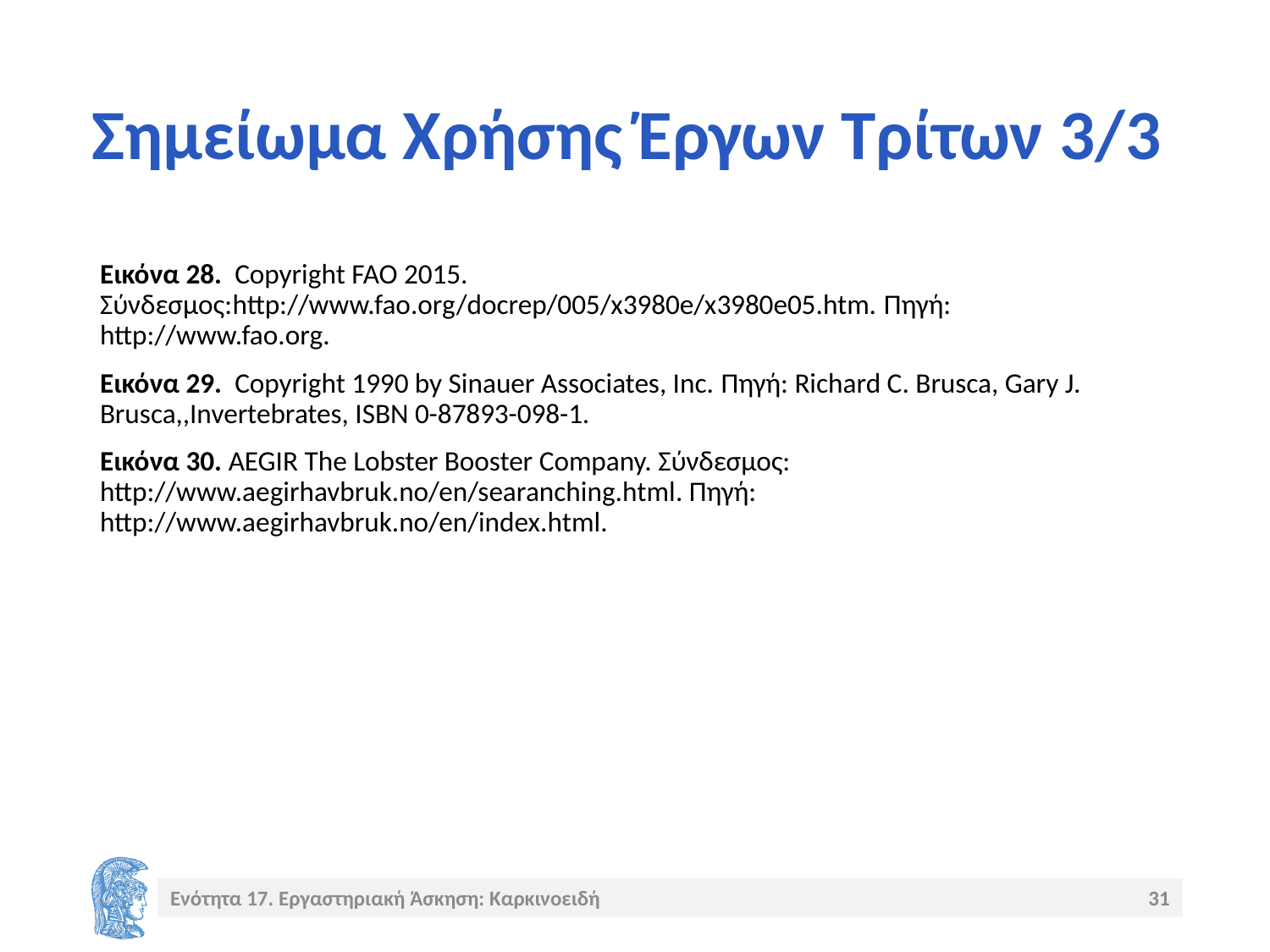

# Σημείωμα Χρήσης Έργων Τρίτων 3/3
Εικόνα 28.  Copyright FAO 2015. Σύνδεσμος:http://www.fao.org/docrep/005/x3980e/x3980e05.htm. Πηγή: http://www.fao.org.
Εικόνα 29.  Copyright 1990 by Sinauer Associates, Inc. Πηγή: Richard C. Brusca, Gary J. Brusca,,Invertebrates, ISBN 0-87893-098-1.
Εικόνα 30. AEGIR The Lobster Booster Company. Σύνδεσμος: http://www.aegirhavbruk.no/en/searanching.html. Πηγή: http://www.aegirhavbruk.no/en/index.html.

Ενότητα 17. Εργαστηριακή Άσκηση: Καρκινοειδή
31